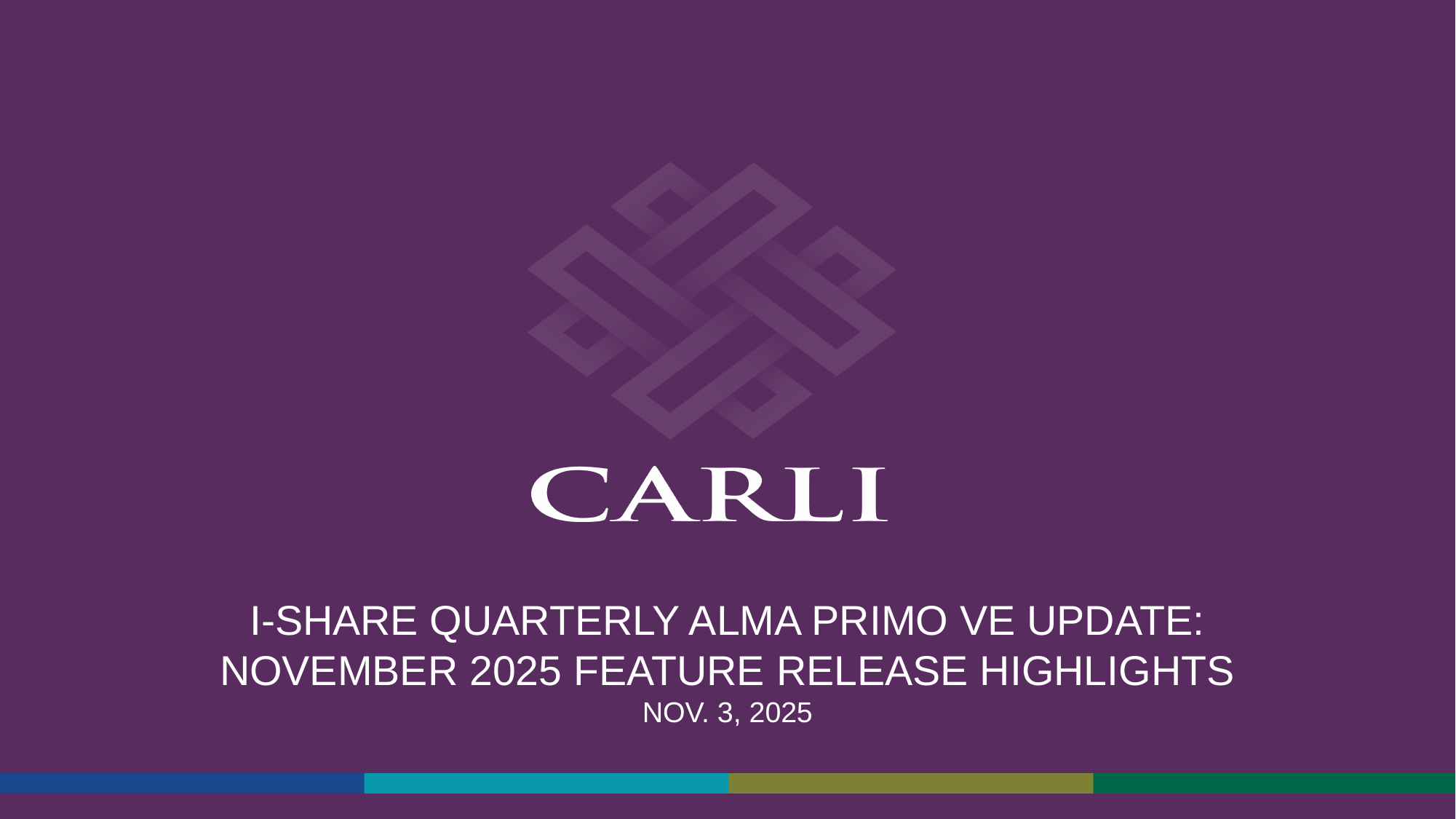

# I-Share quarterly alma primo ve update: November 2025 Feature release highlights nov. 3, 2025